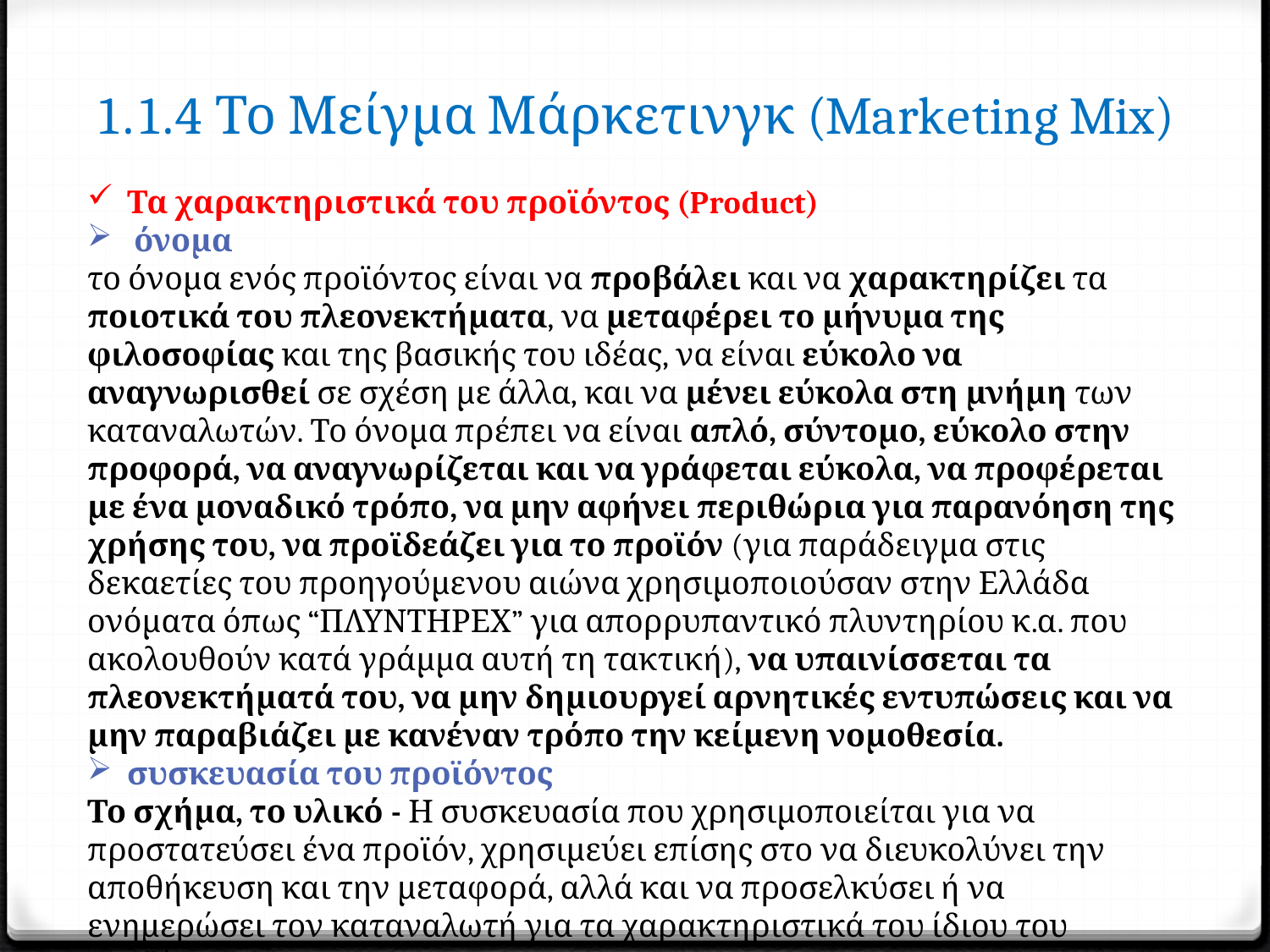

# 1.1.4 Το Μείγμα Μάρκετινγκ (Marketing Mix)
Τα χαρακτηριστικά του προϊόντος (Product)
 όνομα
το όνομα ενός προϊόντος είναι να προβάλει και να χαρακτηρίζει τα ποιοτικά του πλεονεκτήματα, να μεταφέρει το μήνυμα της φιλοσοφίας και της βασικής του ιδέας, να είναι εύκολο να αναγνωρισθεί σε σχέση με άλλα, και να μένει εύκολα στη μνήμη των καταναλωτών. Το όνομα πρέπει να είναι απλό, σύντομο, εύκολο στην προφορά, να αναγνωρίζεται και να γράφεται εύκολα, να προφέρεται με ένα μοναδικό τρόπο, να μην αφήνει περιθώρια για παρανόηση της χρήσης του, να προϊδεάζει για το προϊόν (για παράδειγμα στις δεκαετίες του προηγούμενου αιώνα χρησιμοποιούσαν στην Ελλάδα ονόματα όπως “ΠΛΥΝΤΗΡΕΧ” για απορρυπαντικό πλυντηρίου κ.α. που ακολουθούν κατά γράμμα αυτή τη τακτική), να υπαινίσσεται τα πλεονεκτήματά του, να μην δημιουργεί αρνητικές εντυπώσεις και να μην παραβιάζει με κανέναν τρόπο την κείμενη νομοθεσία.
συσκευασία του προϊόντος
Το σχήμα, το υλικό - Η συσκευασία που χρησιμοποιείται για να προστατεύσει ένα προϊόν, χρησιμεύει επίσης στο να διευκολύνει την αποθήκευση και την μεταφορά, αλλά και να προσελκύσει ή να ενημερώσει τον καταναλωτή για τα χαρακτηριστικά του ίδιου του προϊόντος.